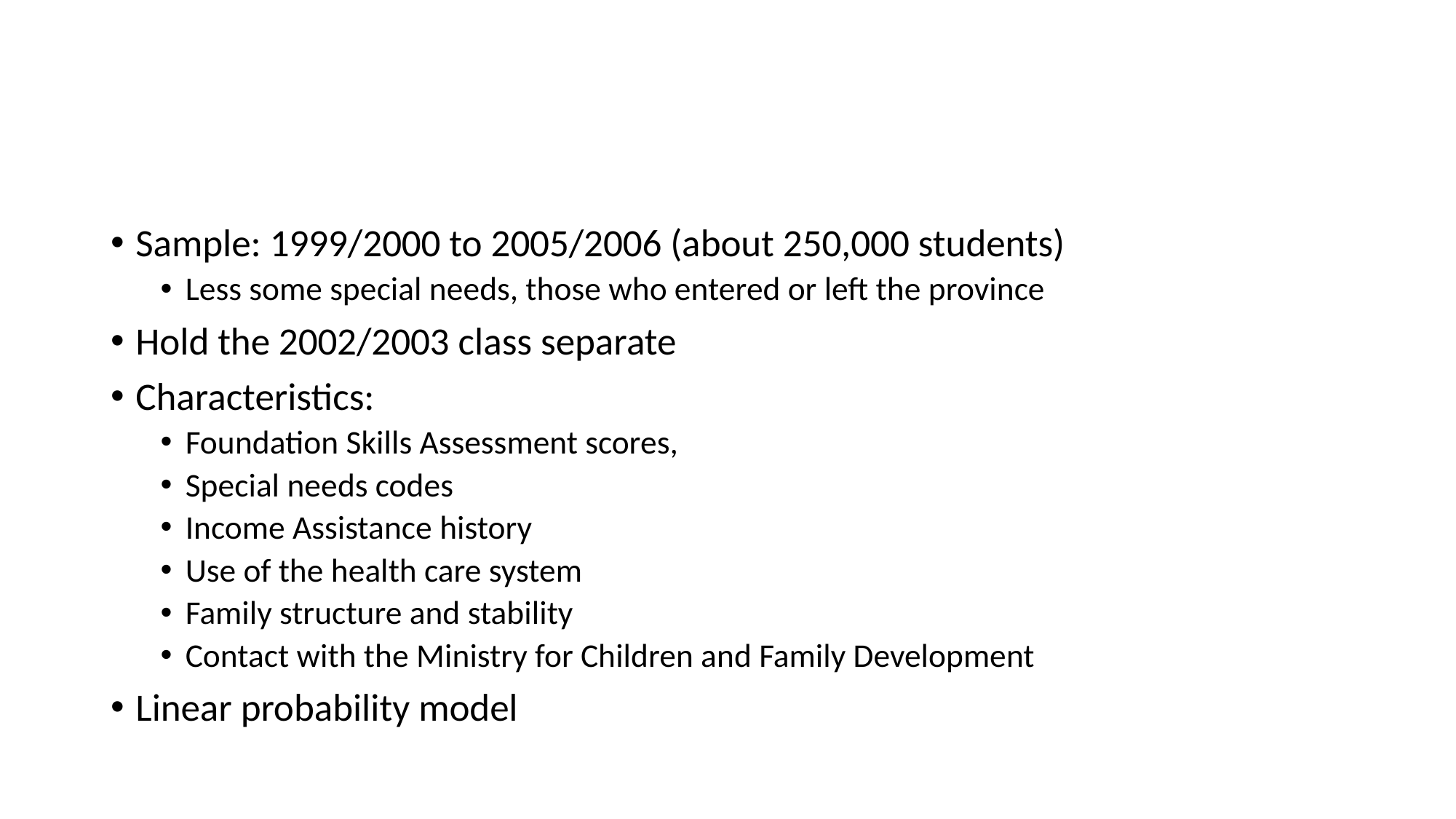

#
Sample: 1999/2000 to 2005/2006 (about 250,000 students)
Less some special needs, those who entered or left the province
Hold the 2002/2003 class separate
Characteristics:
Foundation Skills Assessment scores,
Special needs codes
Income Assistance history
Use of the health care system
Family structure and stability
Contact with the Ministry for Children and Family Development
Linear probability model